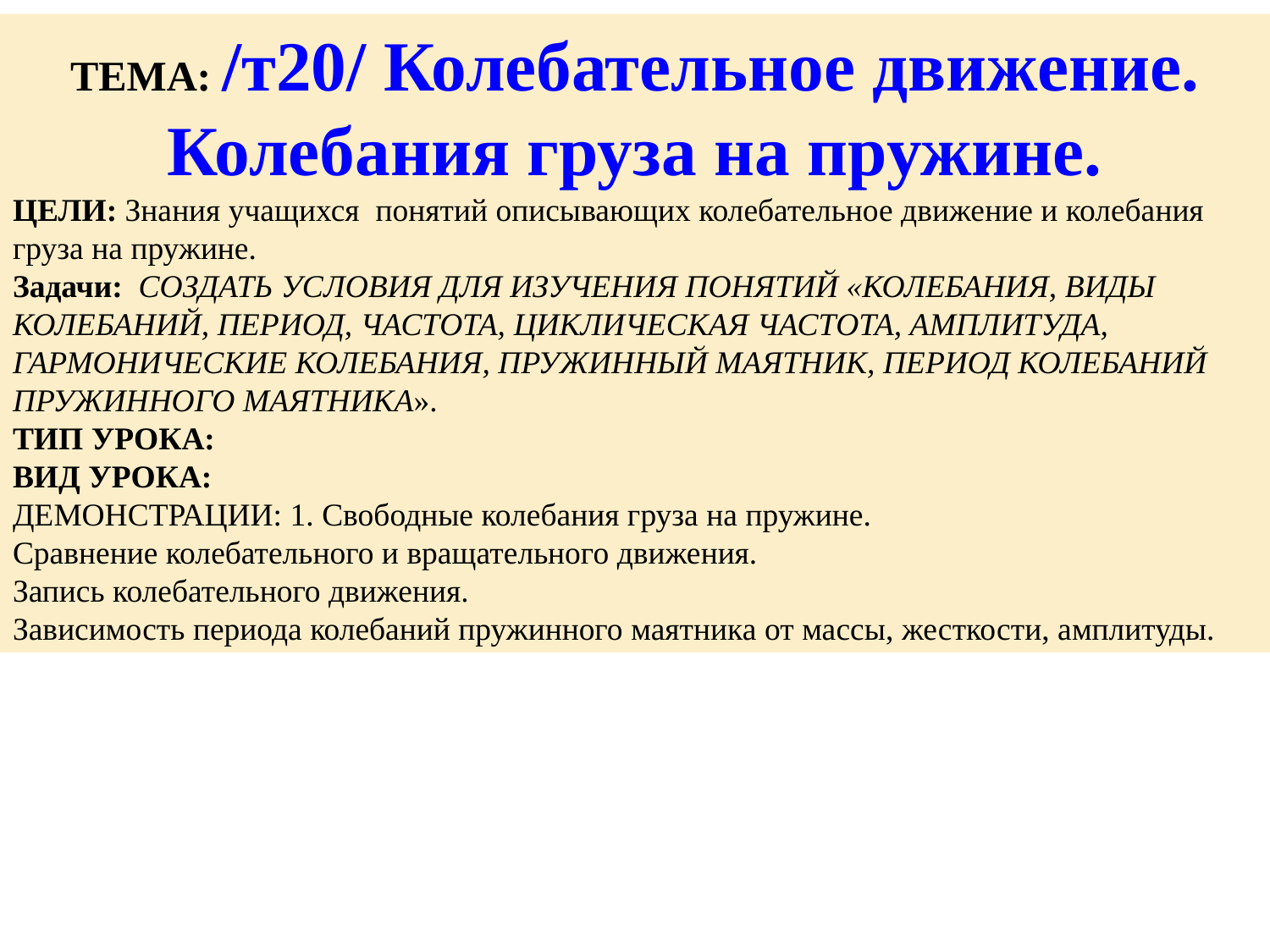

ТЕМА: /т20/ Колебательное движение. Колебания груза на пружине.
ЦЕЛИ: Знания учащихся  понятий описывающих колебательное движение и колебания груза на пружине.
Задачи:  СОЗДАТЬ УСЛОВИЯ ДЛЯ ИЗУЧЕНИЯ ПОНЯТИЙ «КОЛЕБАНИЯ, ВИДЫ КОЛЕБАНИЙ, ПЕРИОД, ЧАСТОТА, ЦИКЛИЧЕСКАЯ ЧАСТОТА, АМПЛИТУДА, ГАРМОНИЧЕСКИЕ КОЛЕБАНИЯ, ПРУЖИННЫЙ МАЯТНИК, ПЕРИОД КОЛЕБАНИЙ ПРУЖИННОГО МАЯТНИКА».
ТИП УРОКА:
ВИД УРОКА:
ДЕМОНСТРАЦИИ: 1. Свободные колебания груза на пружине.
Сравнение колебательного и вращательного движения.
Запись колебательного движения.
Зависимость периода колебаний пружинного маятника от массы, жесткости, амплитуды.